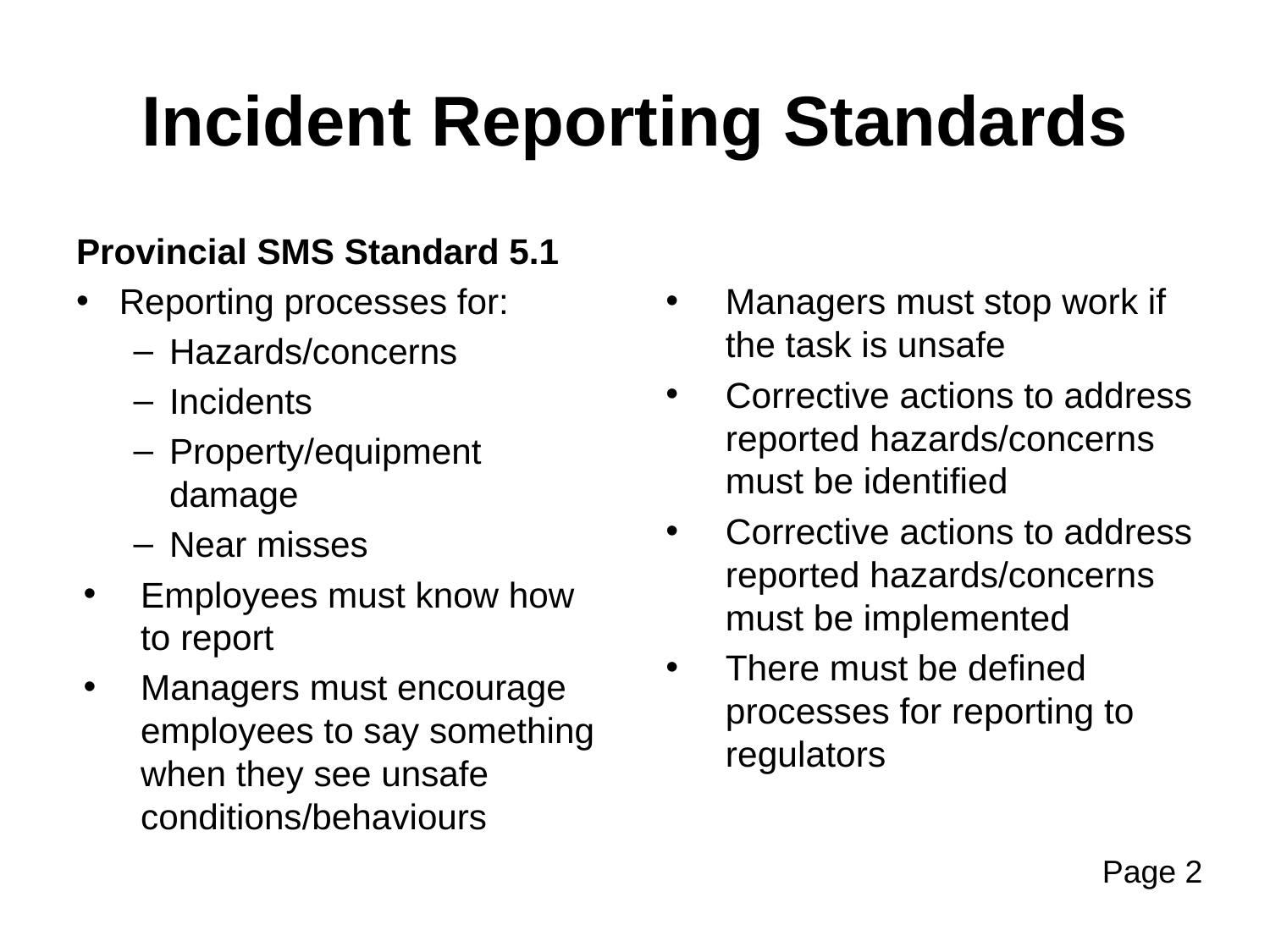

# Incident Reporting Standards
Provincial SMS Standard 5.1
Reporting processes for:
Hazards/concerns
Incidents
Property/equipment damage
Near misses
Employees must know how to report
Managers must encourage employees to say something when they see unsafe conditions/behaviours

Managers must stop work if the task is unsafe
Corrective actions to address reported hazards/concerns must be identified
Corrective actions to address reported hazards/concerns  must be implemented
There must be defined processes for reporting to regulators

Page 2